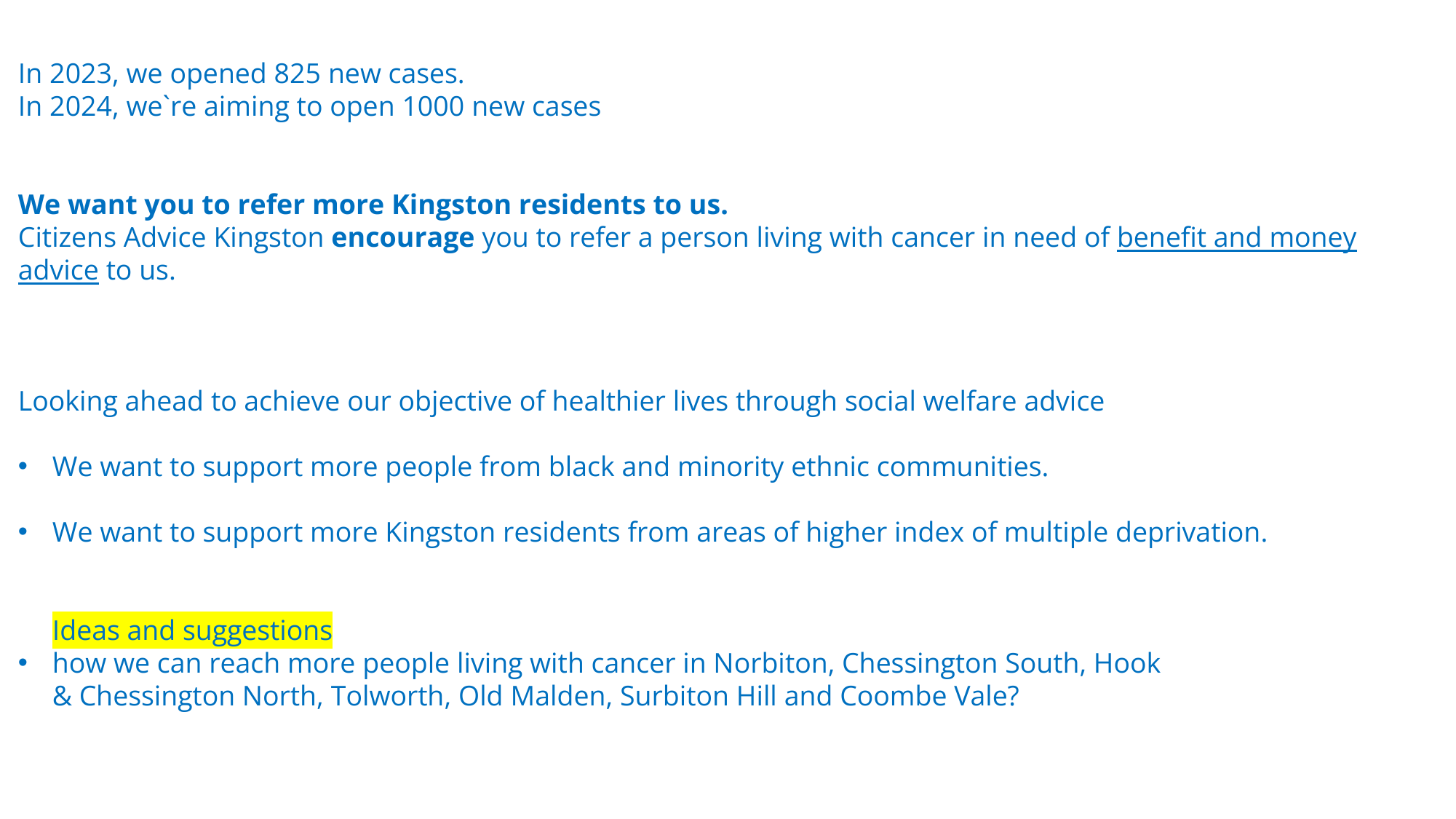

In 2023, we opened 825 new cases​.
In 2024, we`re aiming to open 1000 new cases ​
​
We want you to refer more Kingston residents to us. ​
​​Citizens Advice Kingston encourage you to refer a person living with cancer in need of benefit and money advice to us.  ​
​

Looking ahead to achieve our objective of healthier lives through social welfare advice
We want to support more people from black and minority ethnic communities.​

We want to support more Kingston residents from areas of higher index of multiple deprivation. ​
​
​
Ideas and suggestions
how we can reach more people living with cancer in Norbiton, Chessington South, Hook & Chessington North, Tolworth, Old Malden, Surbiton Hill and Coombe Vale?